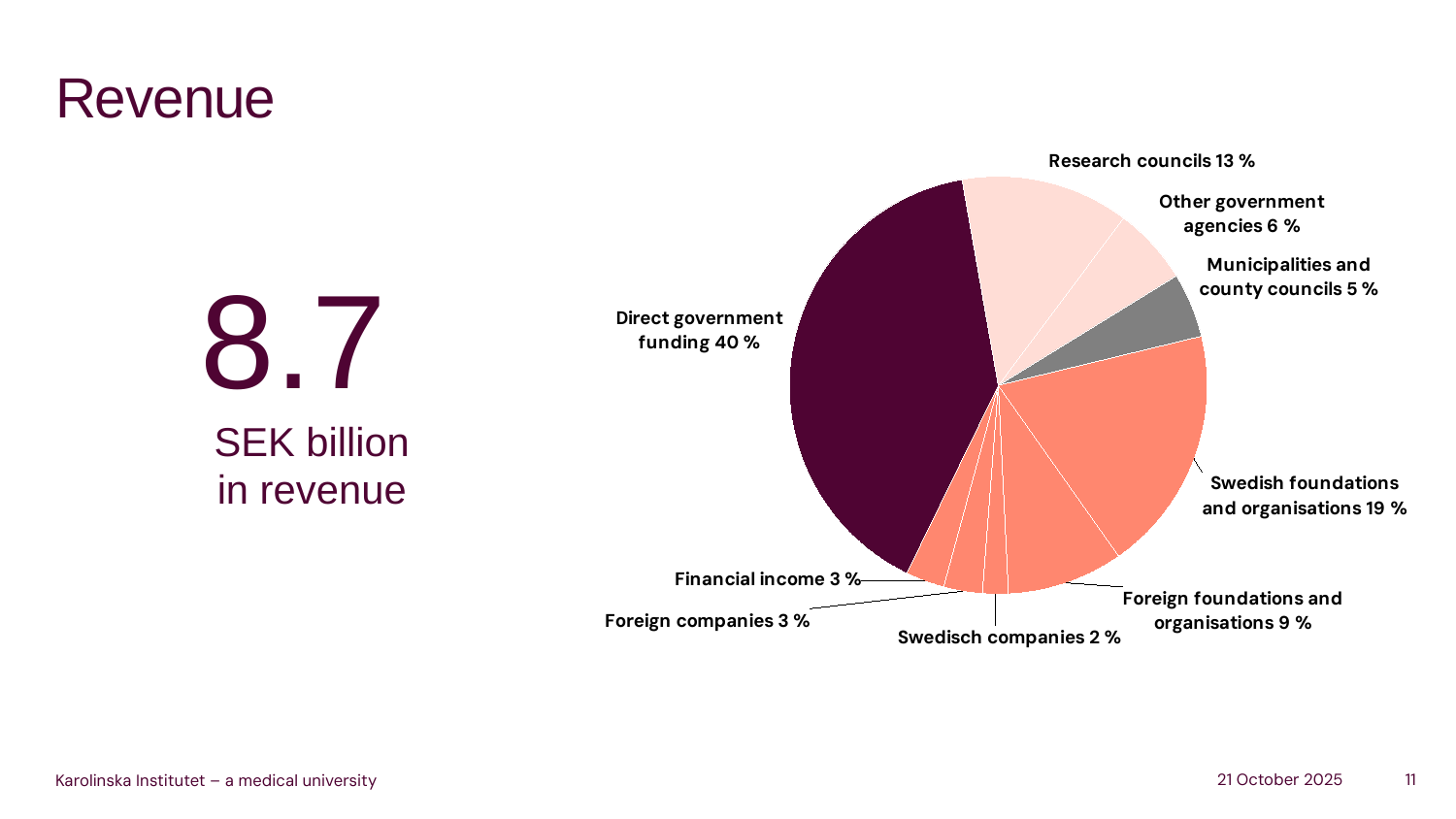

# Revenue

### Chart

| Category | Försäljning |
|---|---|
| Direct government funding 40 % | 40.0 |
| Research councils 13 % | 13.0 |
| Other government agencies 6 % | 6.0 |
| Municipalities and county councils 5 % | 5.0 |
| Swedish foundations and organisations 19 % | 19.0 |
| Foreign foundations and organisations 9 % | 9.0 |
| Swedisch companies 2 % | 2.0 |
| Foreign companies 3 % | 3.0 |
| Financial income 3 % | 3.0 |
8.7
SEK billion
in revenue
21 October 2025
11
Karolinska Institutet – a medical university